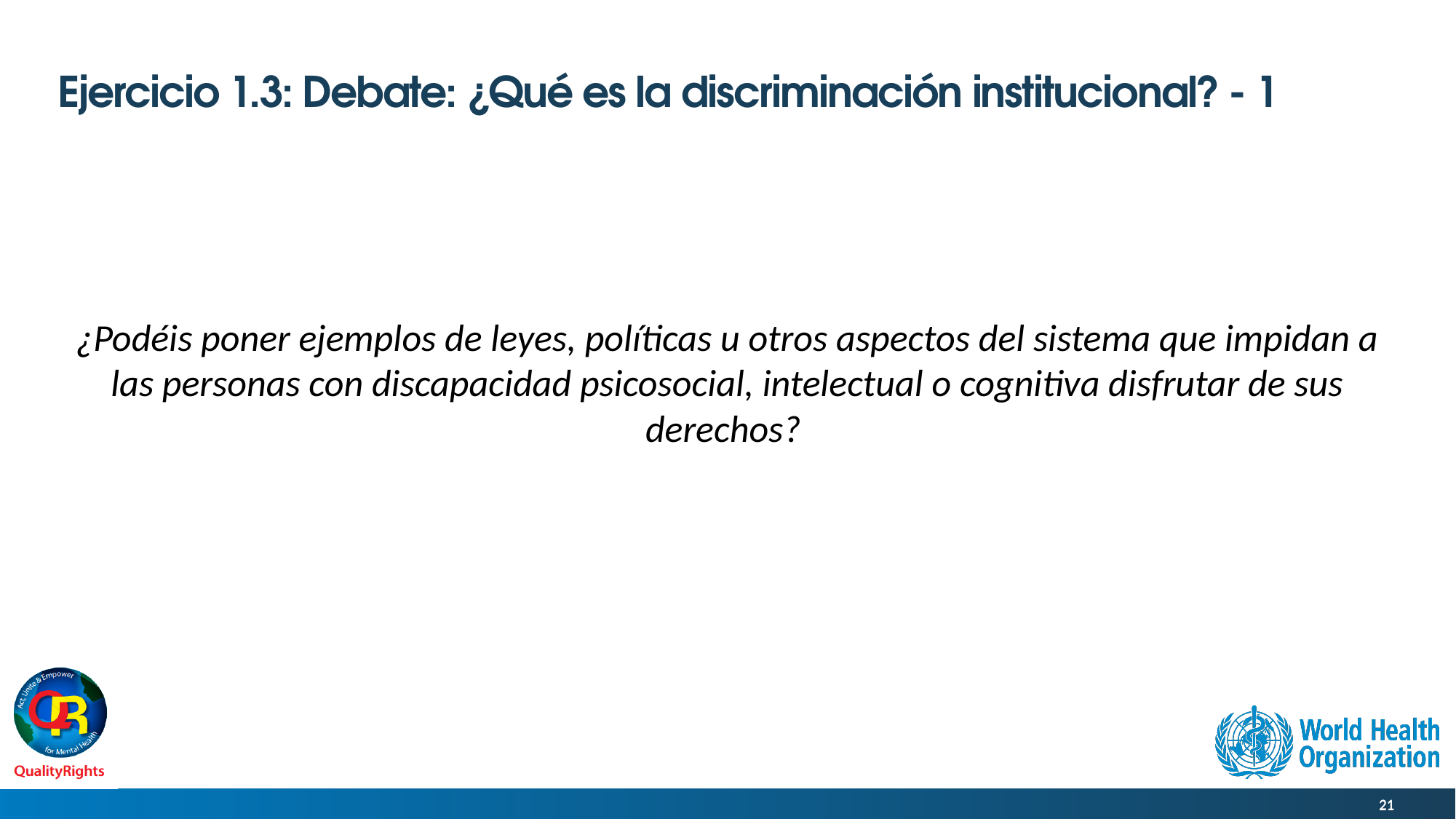

# Ejercicio 1.3: Debate: ¿Qué es la discriminación institucional? - 1

¿Podéis poner ejemplos de leyes, políticas u otros aspectos del sistema que impidan a las personas con discapacidad psicosocial, intelectual o cognitiva disfrutar de sus derechos?
21